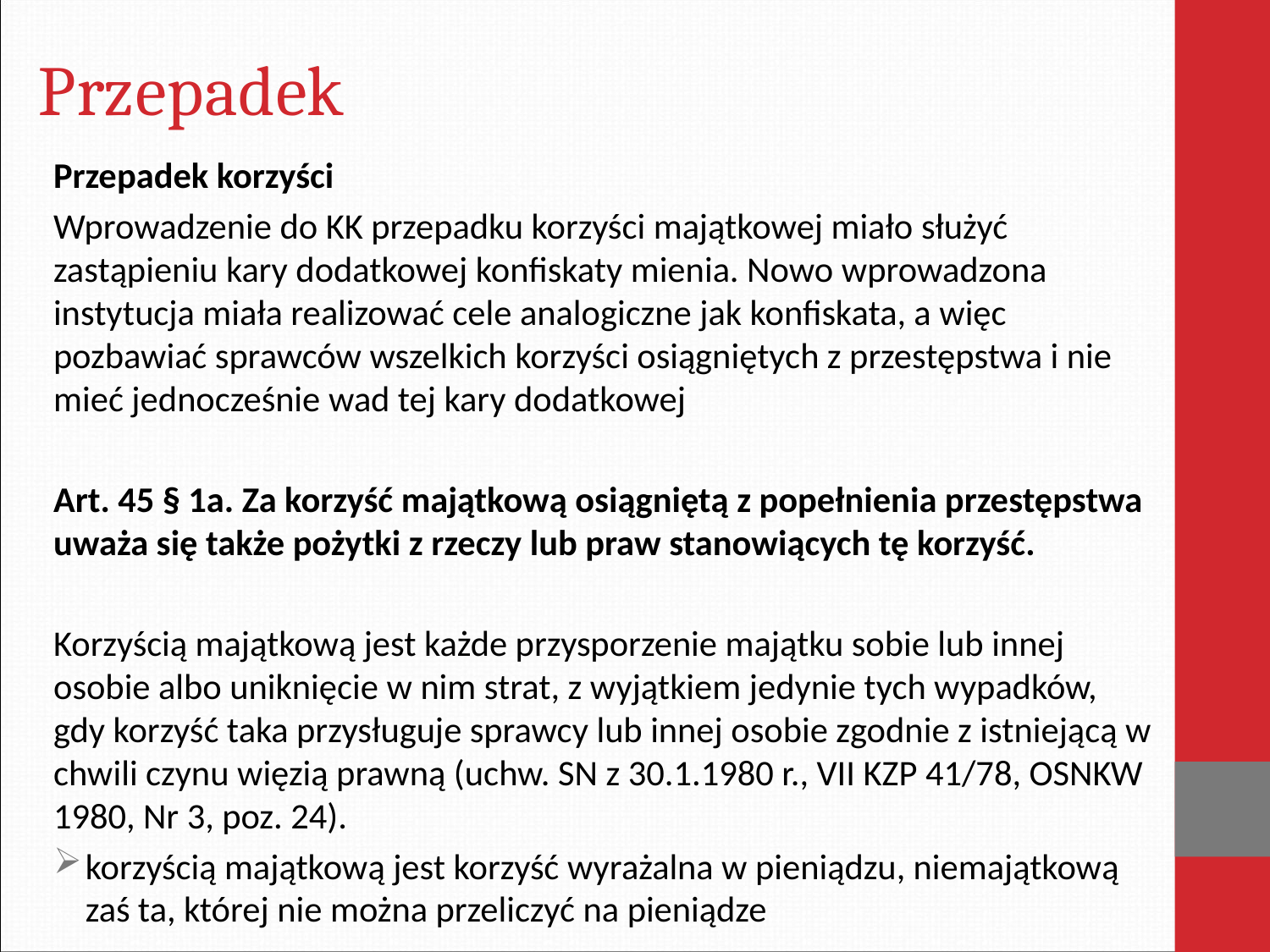

# Przepadek
Przepadek korzyści
Wprowadzenie do KK przepadku korzyści majątkowej miało służyć zastąpieniu kary dodatkowej konfiskaty mienia. Nowo wprowadzona instytucja miała realizować cele analogiczne jak konfiskata, a więc pozbawiać sprawców wszelkich korzyści osiągniętych z przestępstwa i nie mieć jednocześnie wad tej kary dodatkowej

Art. 45 § 1a. Za korzyść majątkową osiągniętą z popełnienia przestępstwa uważa się także pożytki z rzeczy lub praw stanowiących tę korzyść.

Korzyścią majątkową jest każde przysporzenie majątku sobie lub innej osobie albo uniknięcie w nim strat, z wyjątkiem jedynie tych wypadków, gdy korzyść taka przysługuje sprawcy lub innej osobie zgodnie z istniejącą w chwili czynu więzią prawną (uchw. SN z 30.1.1980 r., VII KZP 41/78, OSNKW 1980, Nr 3, poz. 24).
korzyścią majątkową jest korzyść wyrażalna w pieniądzu, niemajątkową zaś ta, której nie można przeliczyć na pieniądze